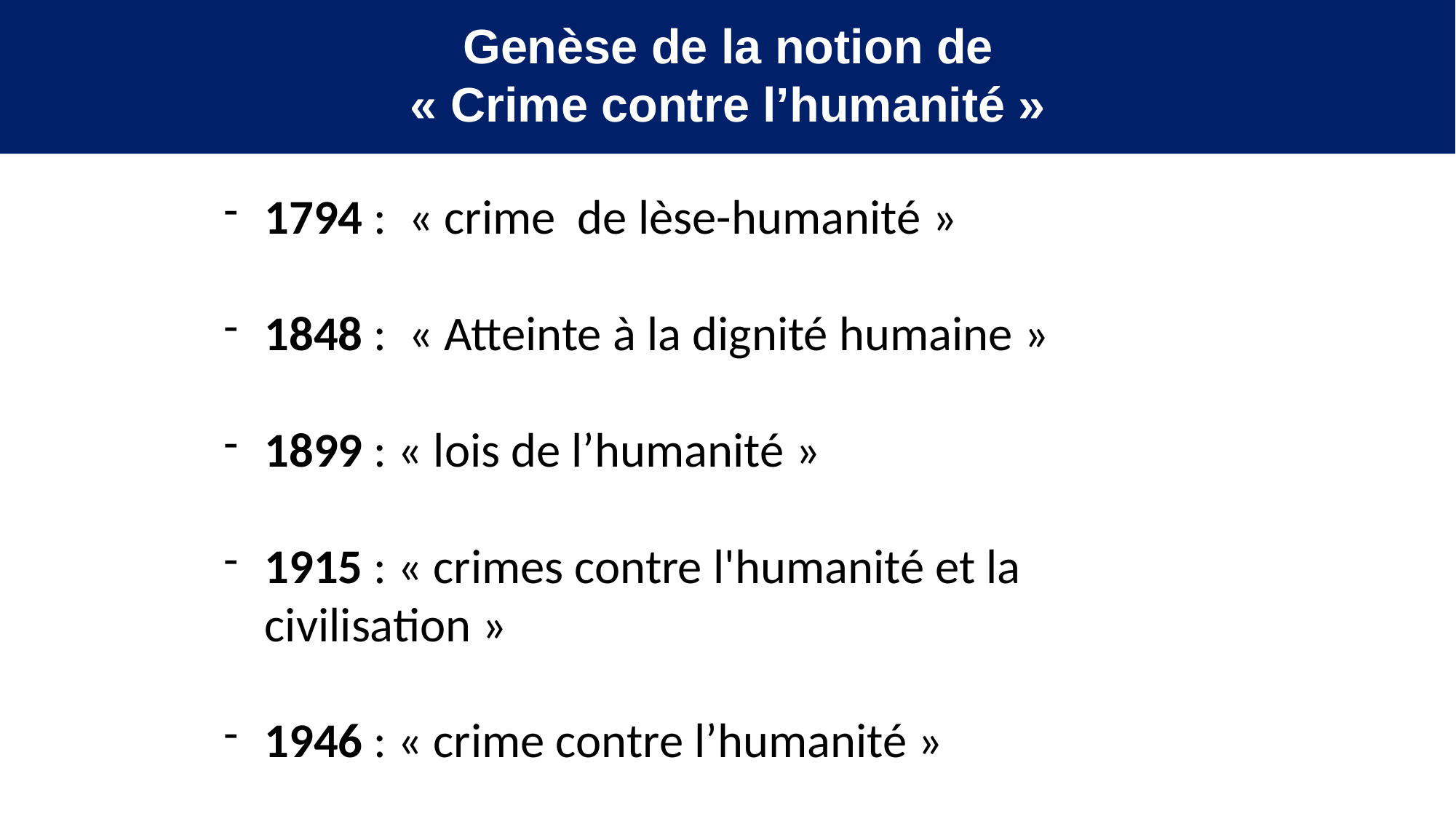

Genèse de la notion de
« Crime contre l’humanité »
1794 :  « crime  de lèse-humanité »

1848 :  « Atteinte à la dignité humaine »

1899 : « lois de l’humanité »

1915 : « crimes contre l'humanité et la civilisation »

1946 : « crime contre l’humanité »